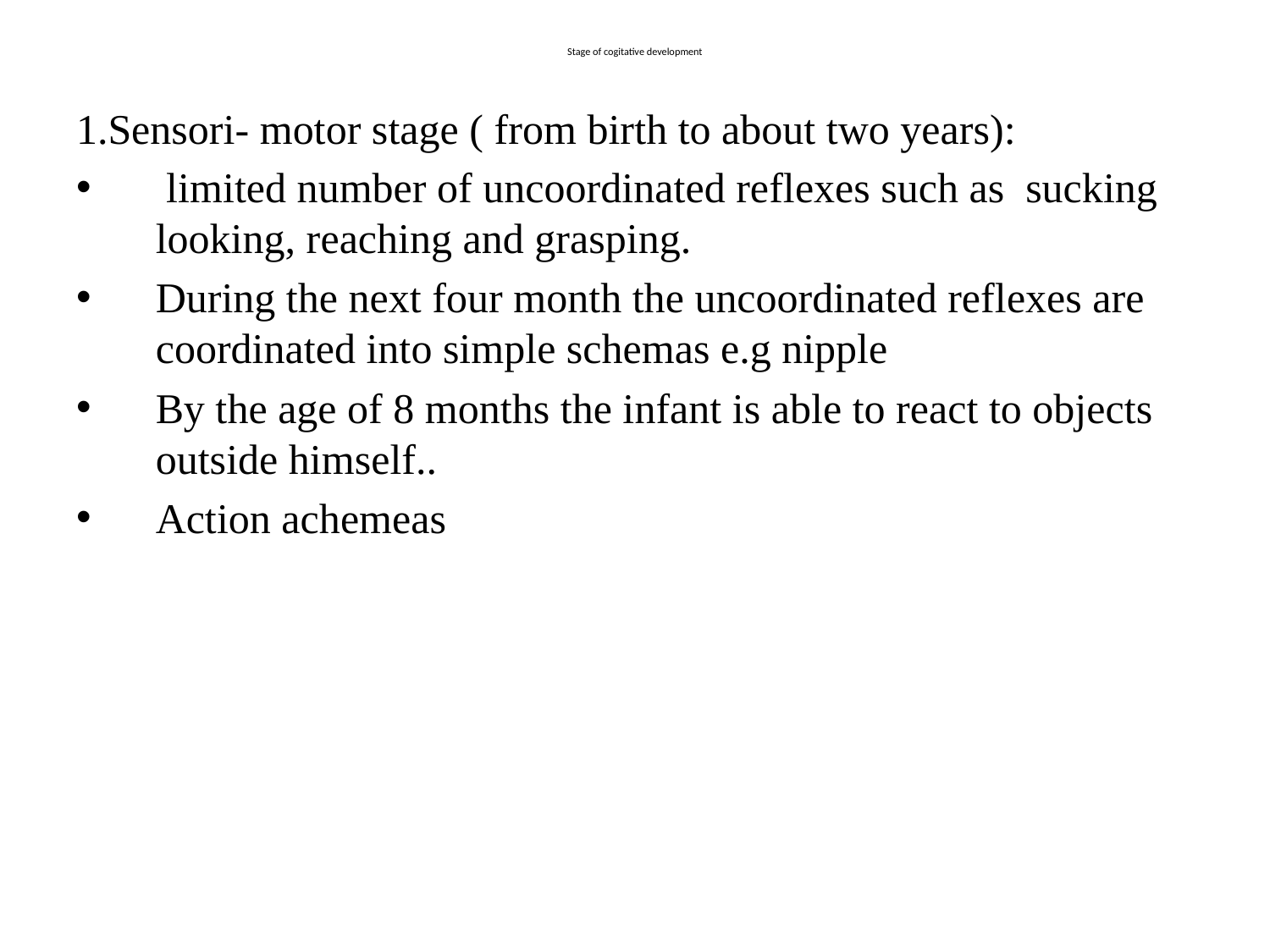

# Stage of cogitative development
1.Sensori- motor stage ( from birth to about two years):
 limited number of uncoordinated reflexes such as  sucking looking, reaching and grasping.
During the next four month the uncoordinated reflexes are coordinated into simple schemas e.g nipple
By the age of 8 months the infant is able to react to objects outside himself..
Action achemeas